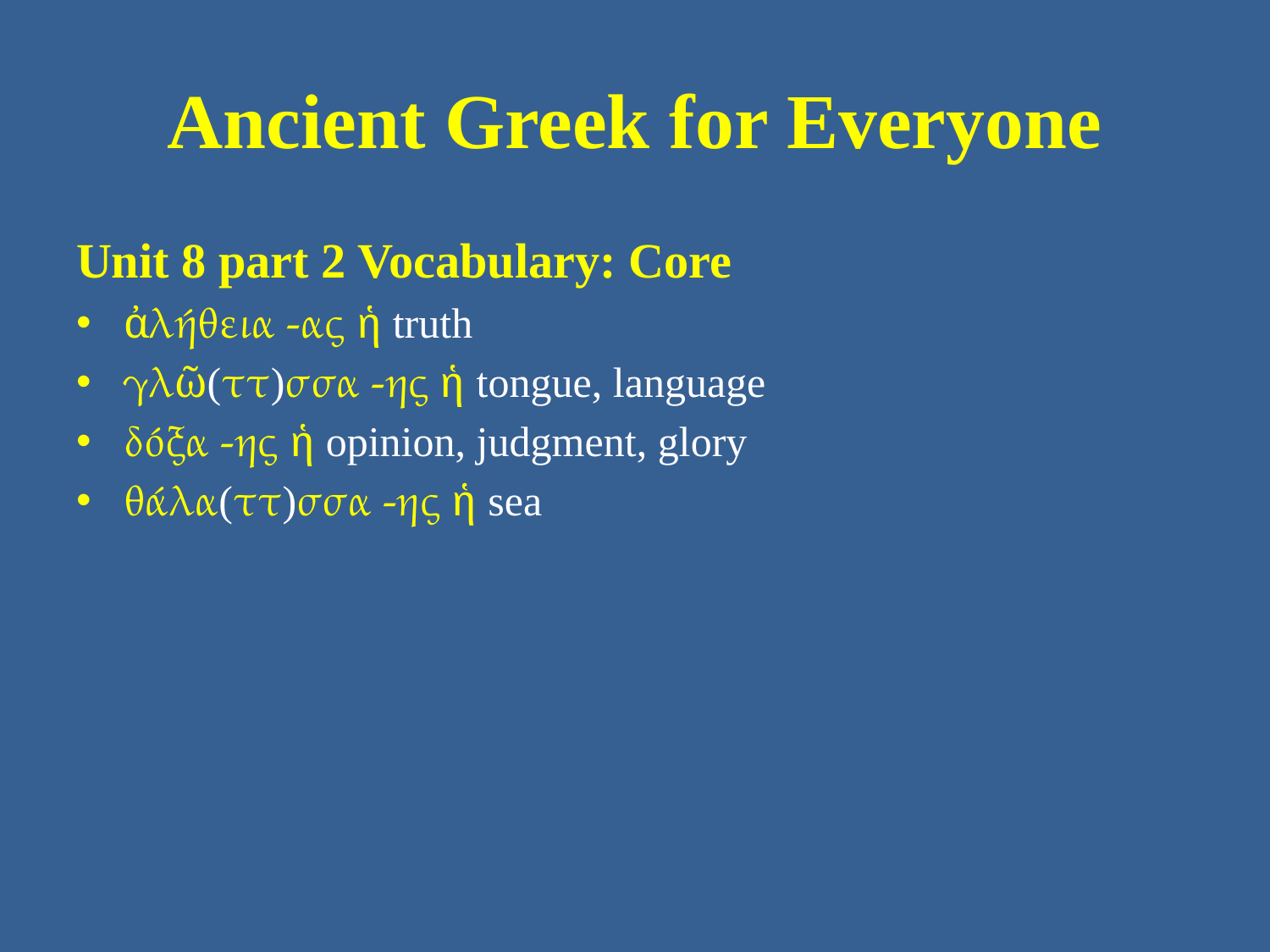

# Ancient Greek for Everyone
Unit 8 part 2 Vocabulary: Core
ἀλήθεια -ας ἡ truth
γλῶ(ττ)σσα -ης ἡ tongue, language
δόξα -ης ἡ opinion, judgment, glory
θάλα(ττ)σσα -ης ἡ sea